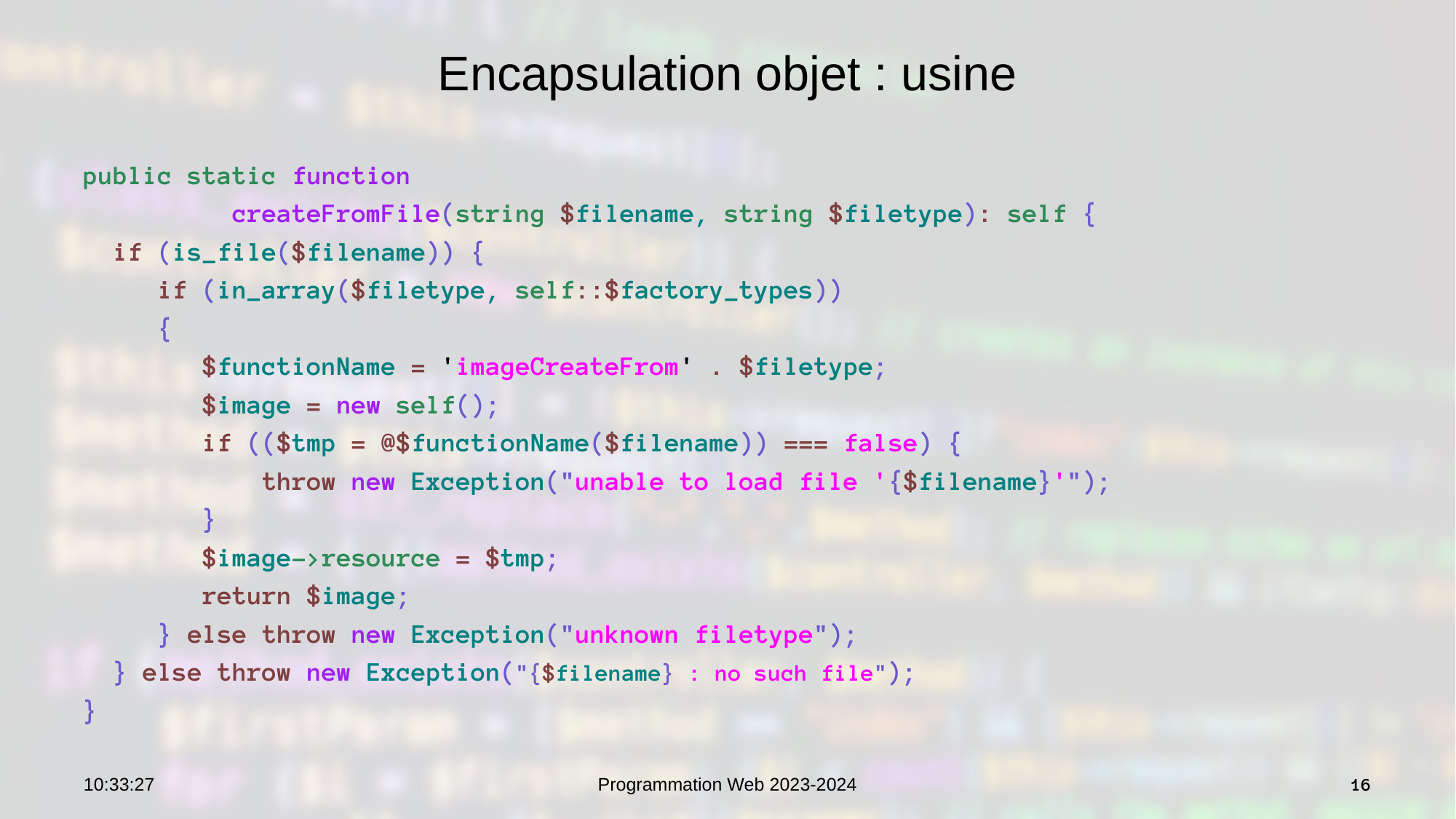

# Encapsulation objet : usine
public static function
          createFromFile(string $filename, string $filetype): self {
  if (is_file($filename)) {
     if (in_array($filetype, self::$factory_types))
     {
        $functionName = 'imageCreateFrom' . $filetype;
        $image = new self();
        if (($tmp = @$functionName($filename)) === false) {
            throw new Exception("unable to load file '{$filename}'");
        }
        $image->resource = $tmp;
        return $image;
     } else throw new Exception("unknown filetype");
  } else throw new Exception("{$filename} : no such file");
}

10:33:27
Programmation Web 2023-2024
16